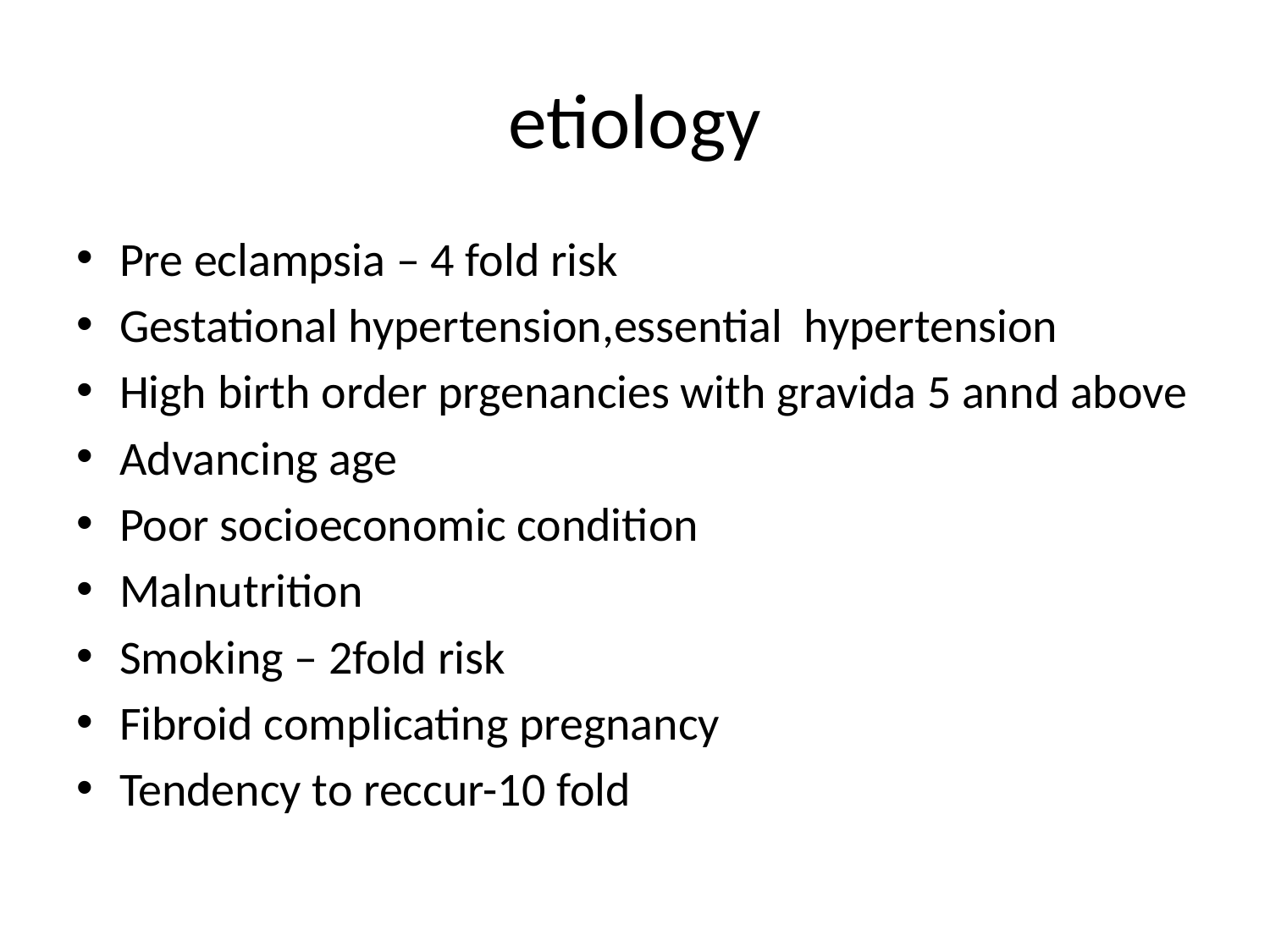

# etiology
Pre eclampsia – 4 fold risk
Gestational hypertension,essential  hypertension
High birth order prgenancies with gravida 5 annd above
Advancing age
Poor socioeconomic condition
Malnutrition
Smoking – 2fold risk
Fibroid complicating pregnancy
Tendency to reccur-10 fold